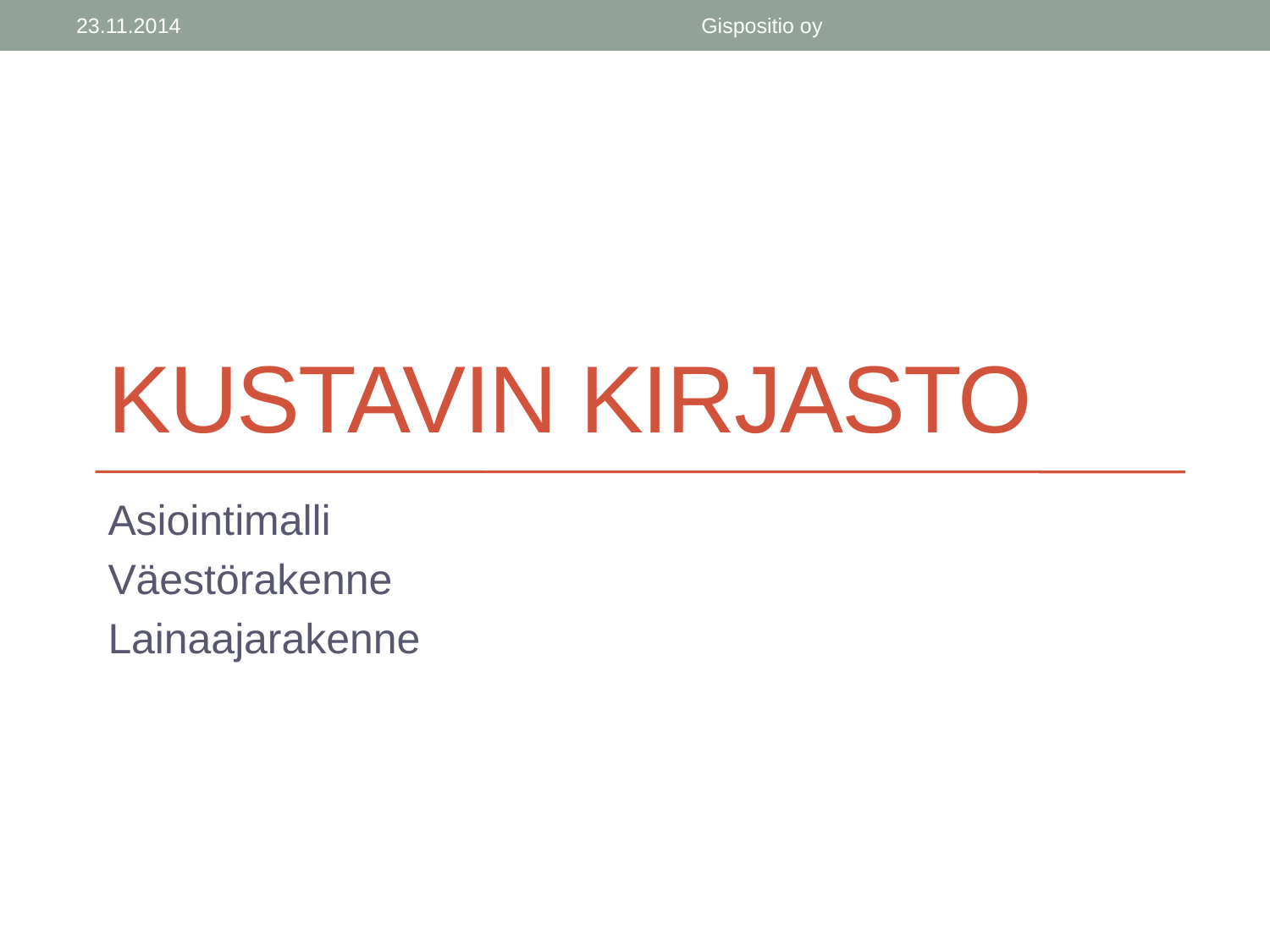

23.11.2014
Gispositio oy
# kustavin kirjasto
Asiointimalli
Väestörakenne
Lainaajarakenne